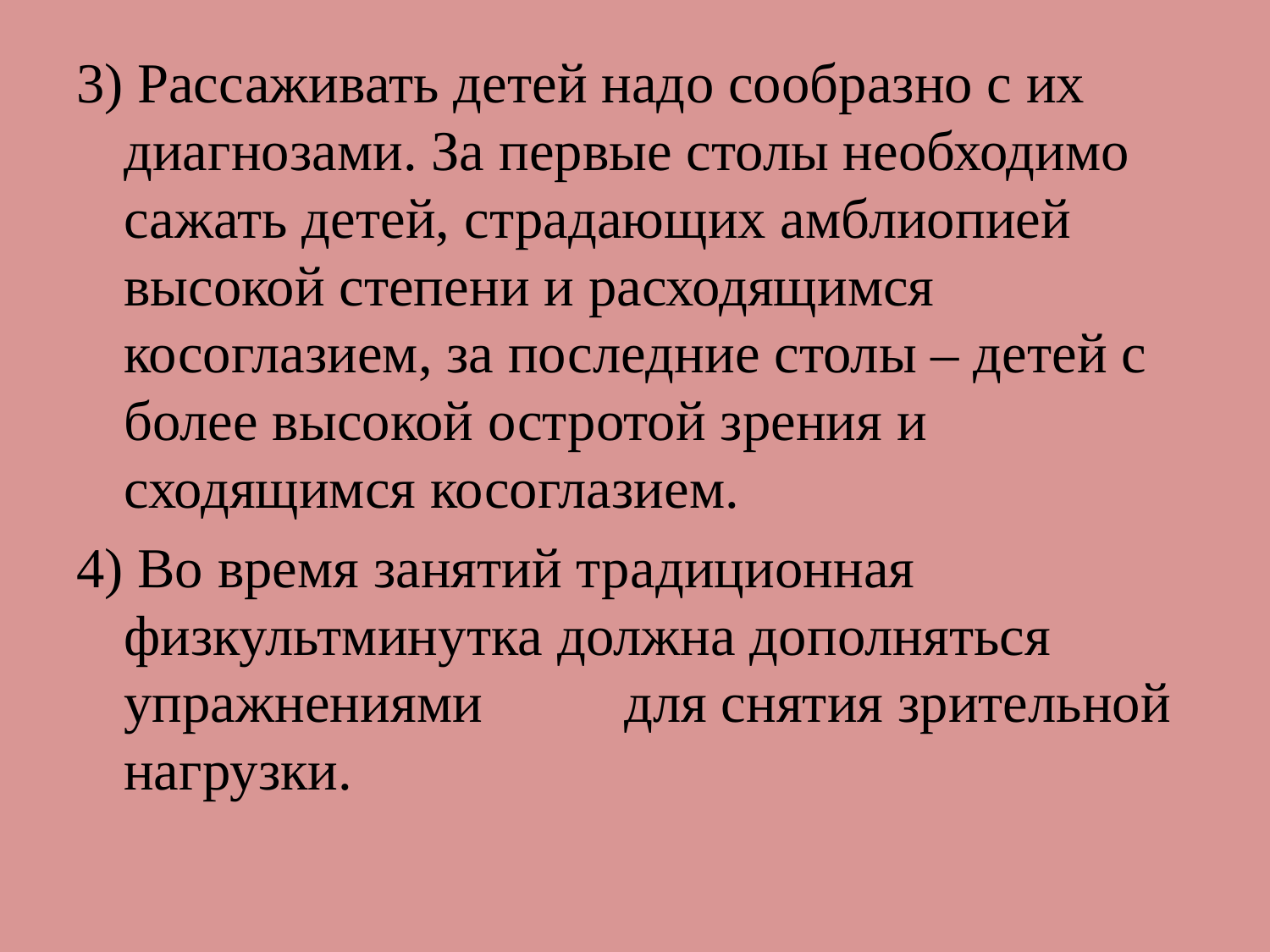

#
3) Рассаживать детей надо сообразно с их диагнозами. За первые столы необходимо сажать детей, страдающих амблиопией высокой степени и расходящимся косоглазием, за последние столы – детей с более высокой остротой зрения и сходящимся косоглазием.
4) Во время занятий традиционная физкультминутка должна дополняться упражнениями          для снятия зрительной нагрузки.